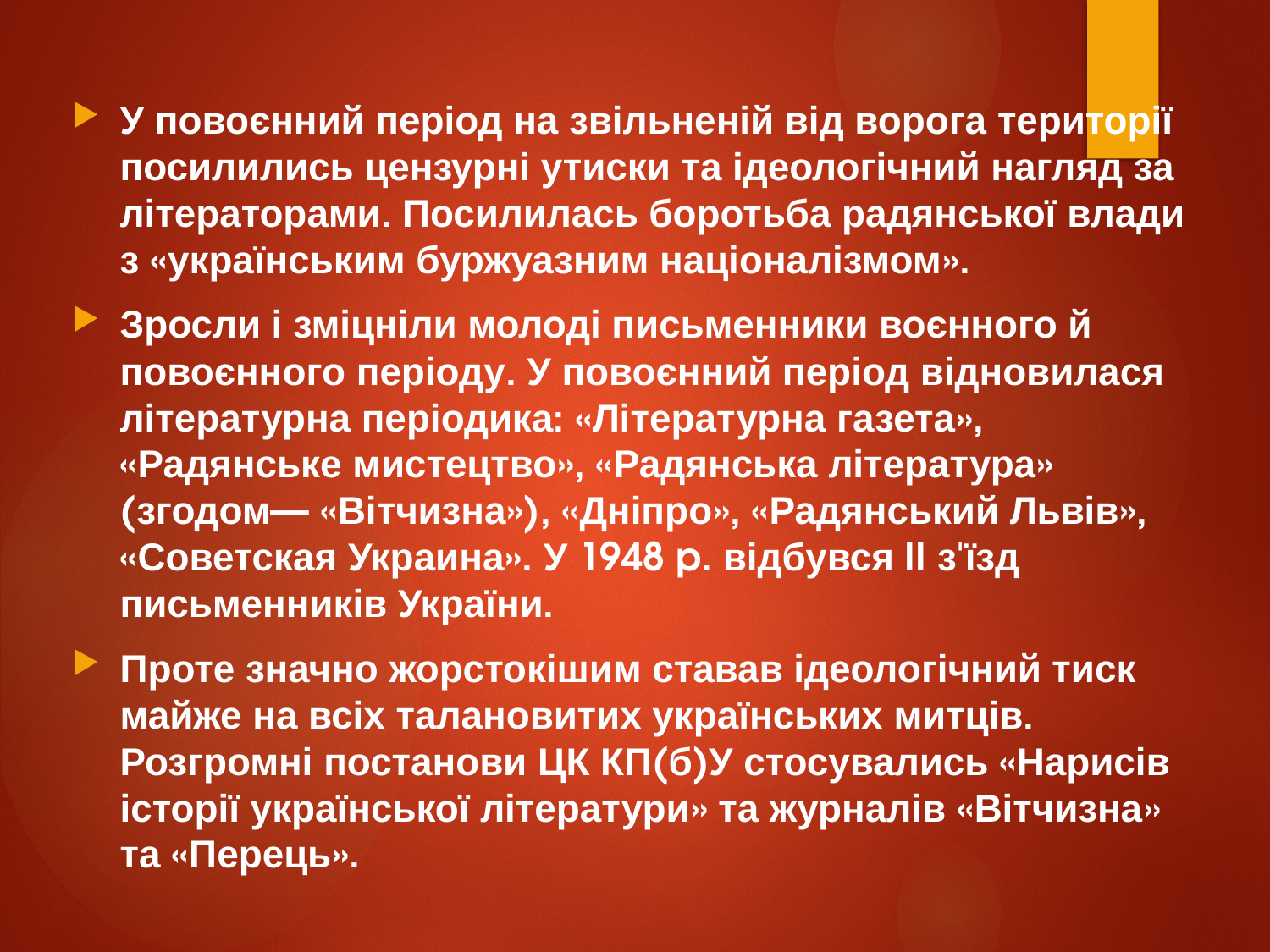

У повоєнний період на звільненій від ворога території посилились цензурні утиски та ідеологічний нагляд за літераторами. Посилилась боротьба радянської влади з «українським буржуазним націоналізмом».
Зросли і зміцніли молоді письменники воєнного й повоєнного періоду. У повоєнний період відновилася літературна періодика: «Літературна газета», «Радянське мистецтво», «Радянська література» (згодом— «Вітчизна»), «Дніпро», «Радянський Львів», «Советская Украина». У 1948 p. відбувся II з'їзд письменників України.
Проте значно жорстокішим ставав ідеологічний тиск майже на всіх талановитих українських митців. Розгромні постанови ЦК КП(б)У стосувались «Нарисів історії української літератури» та журналів «Вітчизна» та «Перець».